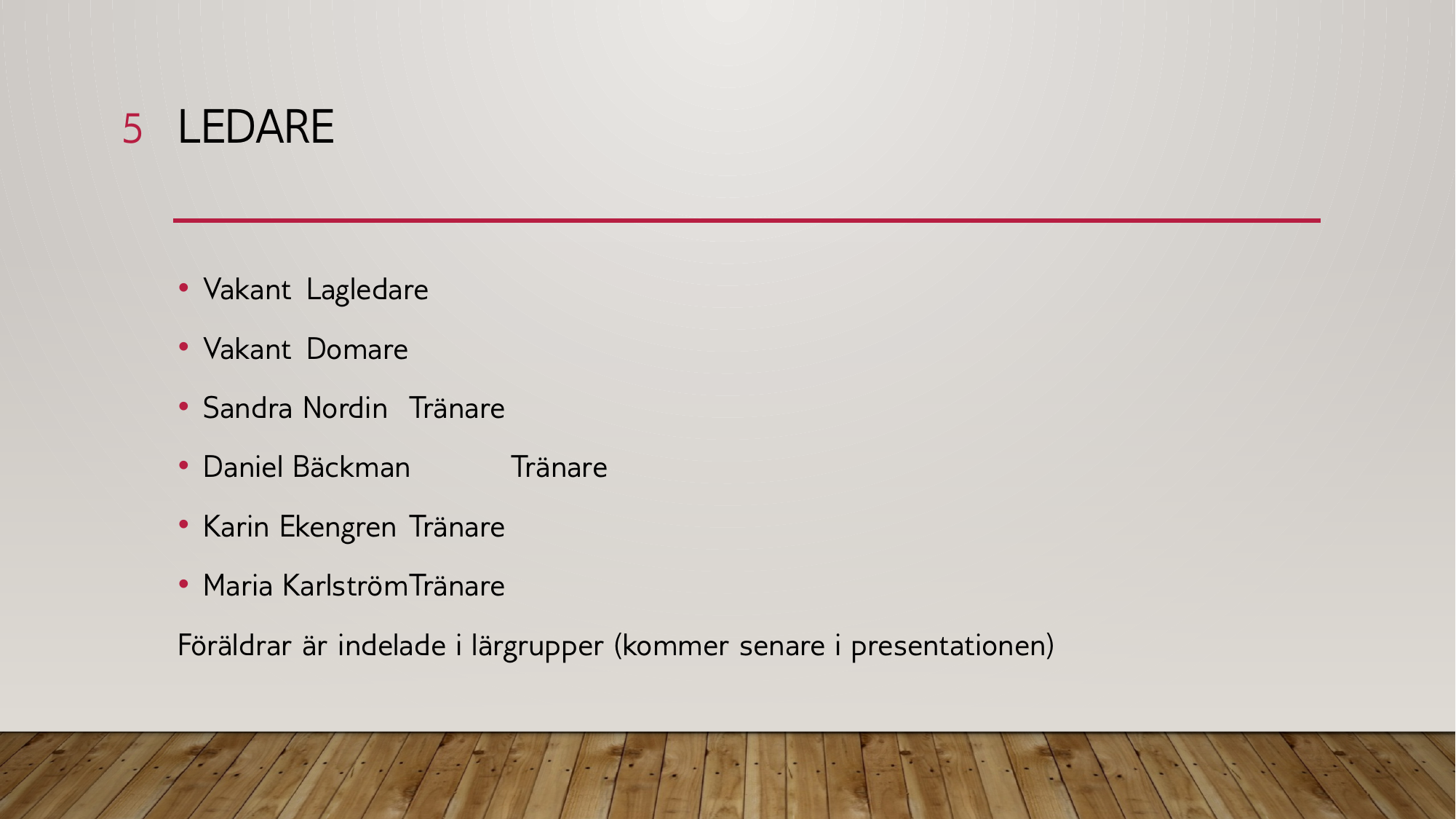

5
# Ledare
Vakant			Lagledare
Vakant			Domare
Sandra Nordin		Tränare
Daniel Bäckman		Tränare
Karin Ekengren		Tränare
Maria Karlström		Tränare
Föräldrar är indelade i lärgrupper (kommer senare i presentationen)